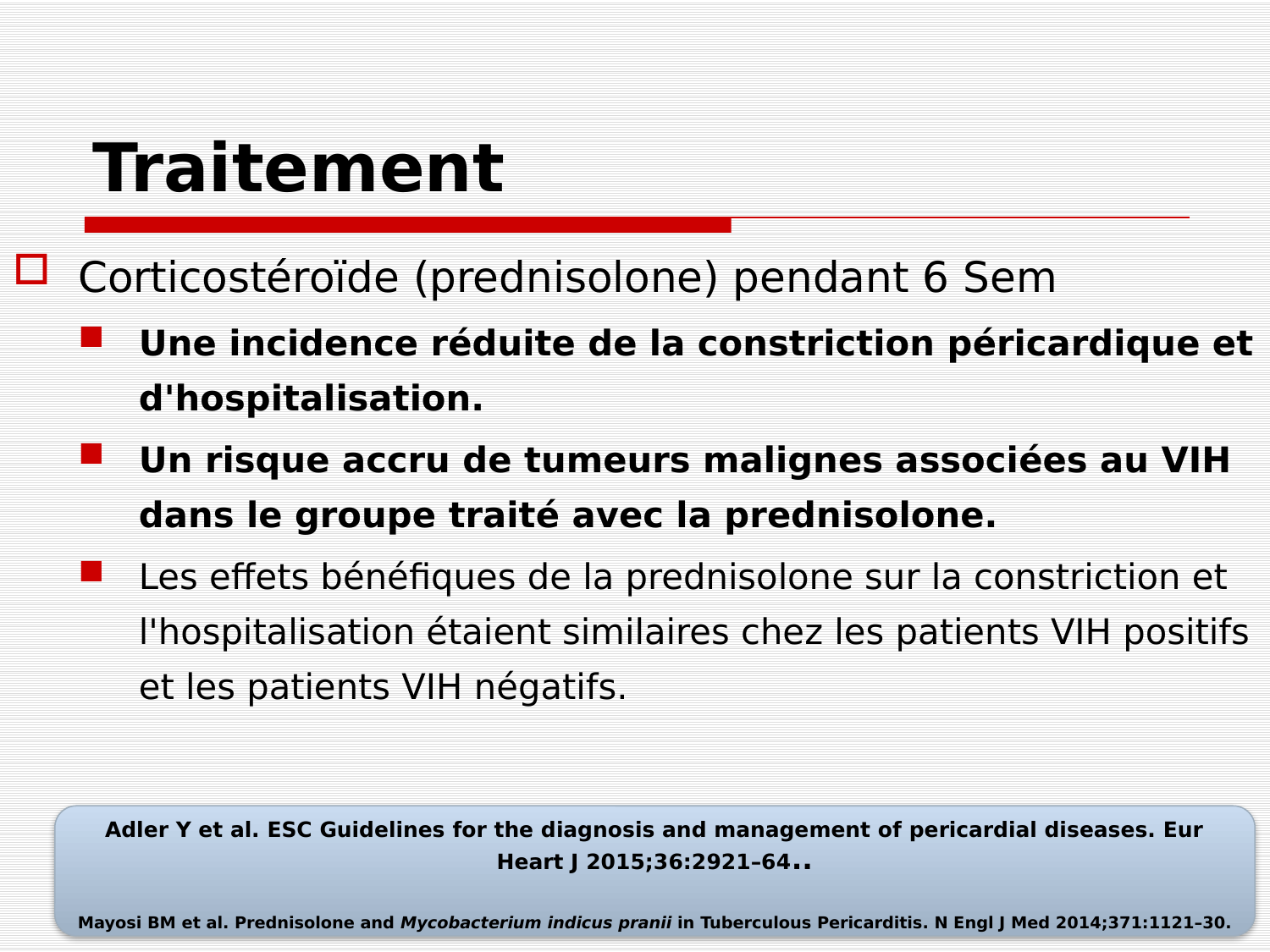

# Traitement
Corticostéroïde (prednisolone) pendant 6 Sem
Une incidence réduite de la constriction péricardique et d'hospitalisation.
Un risque accru de tumeurs malignes associées au VIH dans le groupe traité avec la prednisolone.
Les effets bénéfiques de la prednisolone sur la constriction et l'hospitalisation étaient similaires chez les patients VIH positifs et les patients VIH négatifs.

Adler Y et al. ESC Guidelines for the diagnosis and management of pericardial diseases. Eur Heart J 2015;36:2921–64..

Mayosi BM et al. Prednisolone and Mycobacterium indicus pranii in Tuberculous Pericarditis. N Engl J Med 2014;371:1121–30.